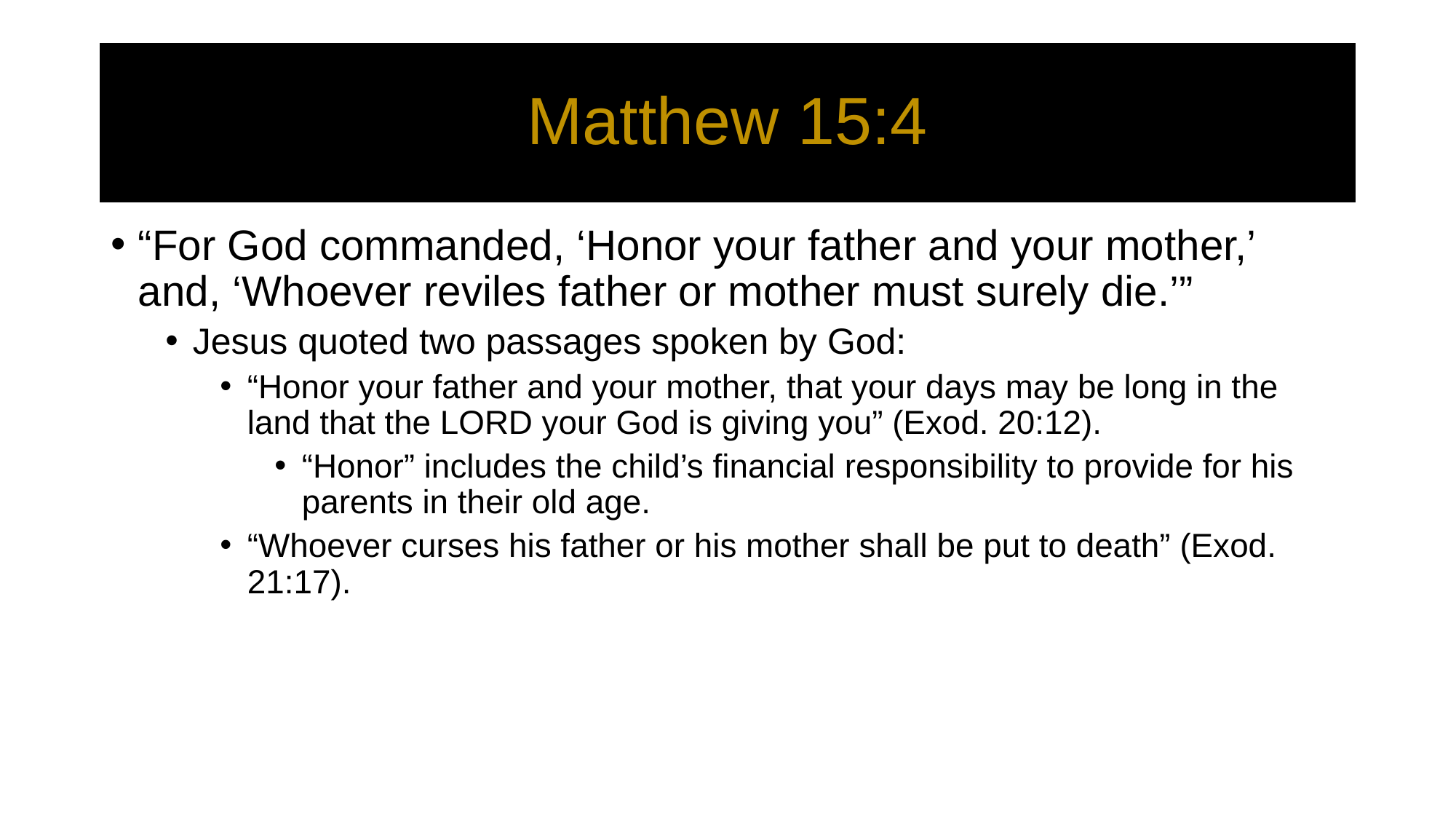

# Matthew 15:4
“For God commanded, ‘Honor your father and your mother,’ and, ‘Whoever reviles father or mother must surely die.’”
Jesus quoted two passages spoken by God:
“Honor your father and your mother, that your days may be long in the land that the LORD your God is giving you” (Exod. 20:12).
“Honor” includes the child’s financial responsibility to provide for his parents in their old age.
“Whoever curses his father or his mother shall be put to death” (Exod. 21:17).